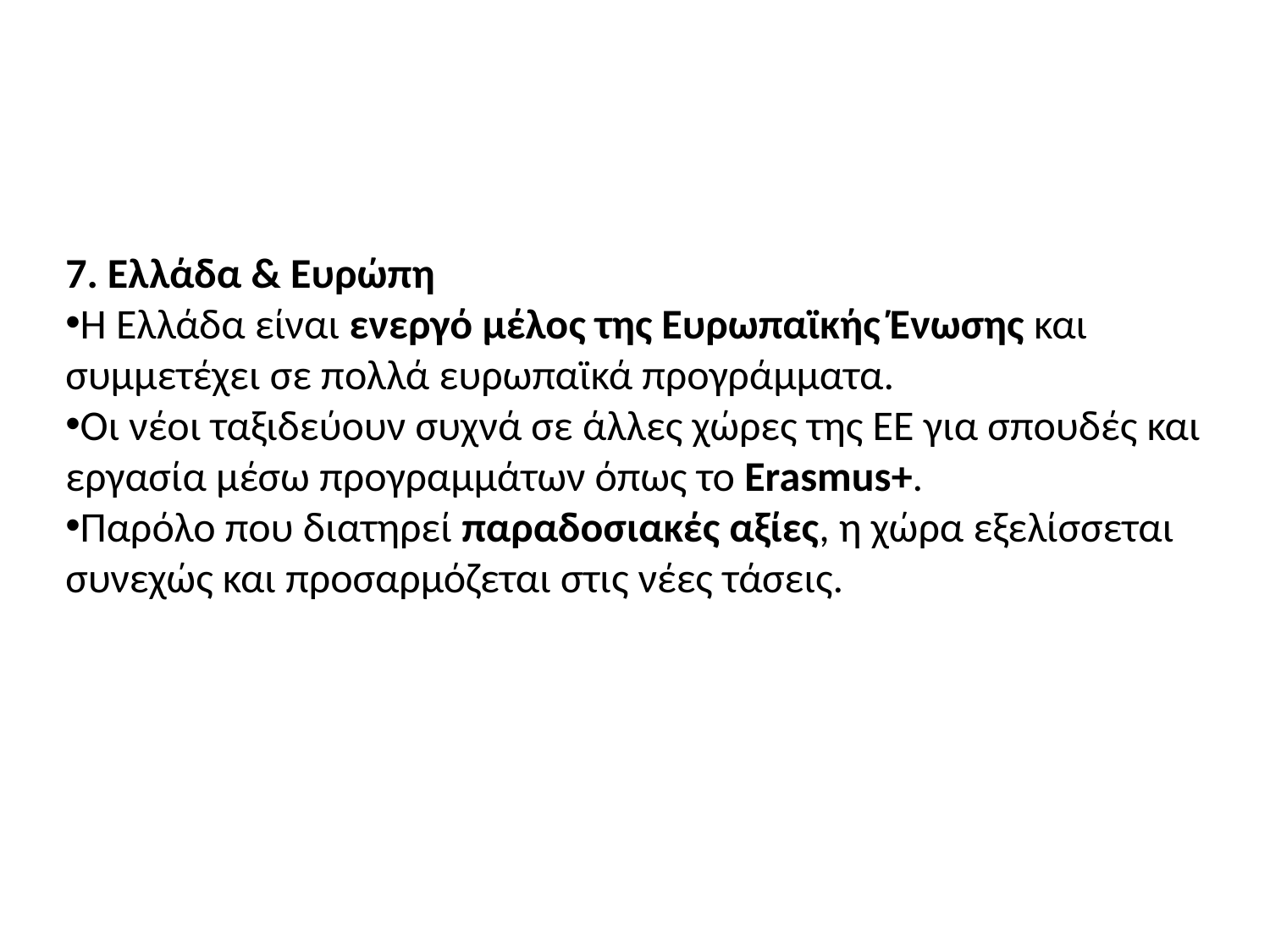

7. Ελλάδα & Ευρώπη
Η Ελλάδα είναι ενεργό μέλος της Ευρωπαϊκής Ένωσης και συμμετέχει σε πολλά ευρωπαϊκά προγράμματα.
Οι νέοι ταξιδεύουν συχνά σε άλλες χώρες της ΕΕ για σπουδές και εργασία μέσω προγραμμάτων όπως το Erasmus+.
Παρόλο που διατηρεί παραδοσιακές αξίες, η χώρα εξελίσσεται συνεχώς και προσαρμόζεται στις νέες τάσεις.